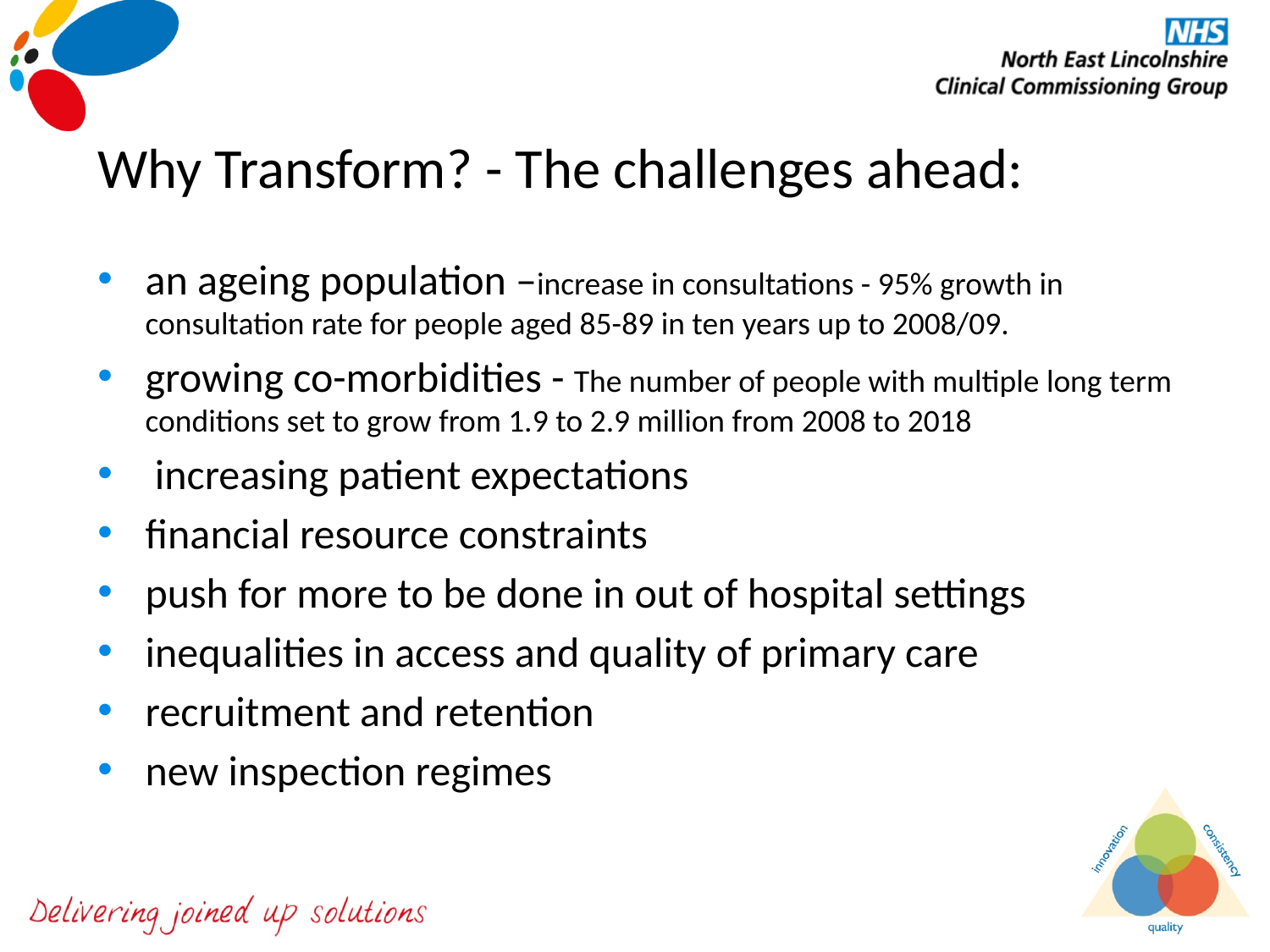

# Why Transform? - The challenges ahead:
an ageing population –increase in consultations - 95% growth in consultation rate for people aged 85-89 in ten years up to 2008/09.
growing co-morbidities - The number of people with multiple long term conditions set to grow from 1.9 to 2.9 million from 2008 to 2018
 increasing patient expectations
financial resource constraints
push for more to be done in out of hospital settings
inequalities in access and quality of primary care
recruitment and retention
new inspection regimes